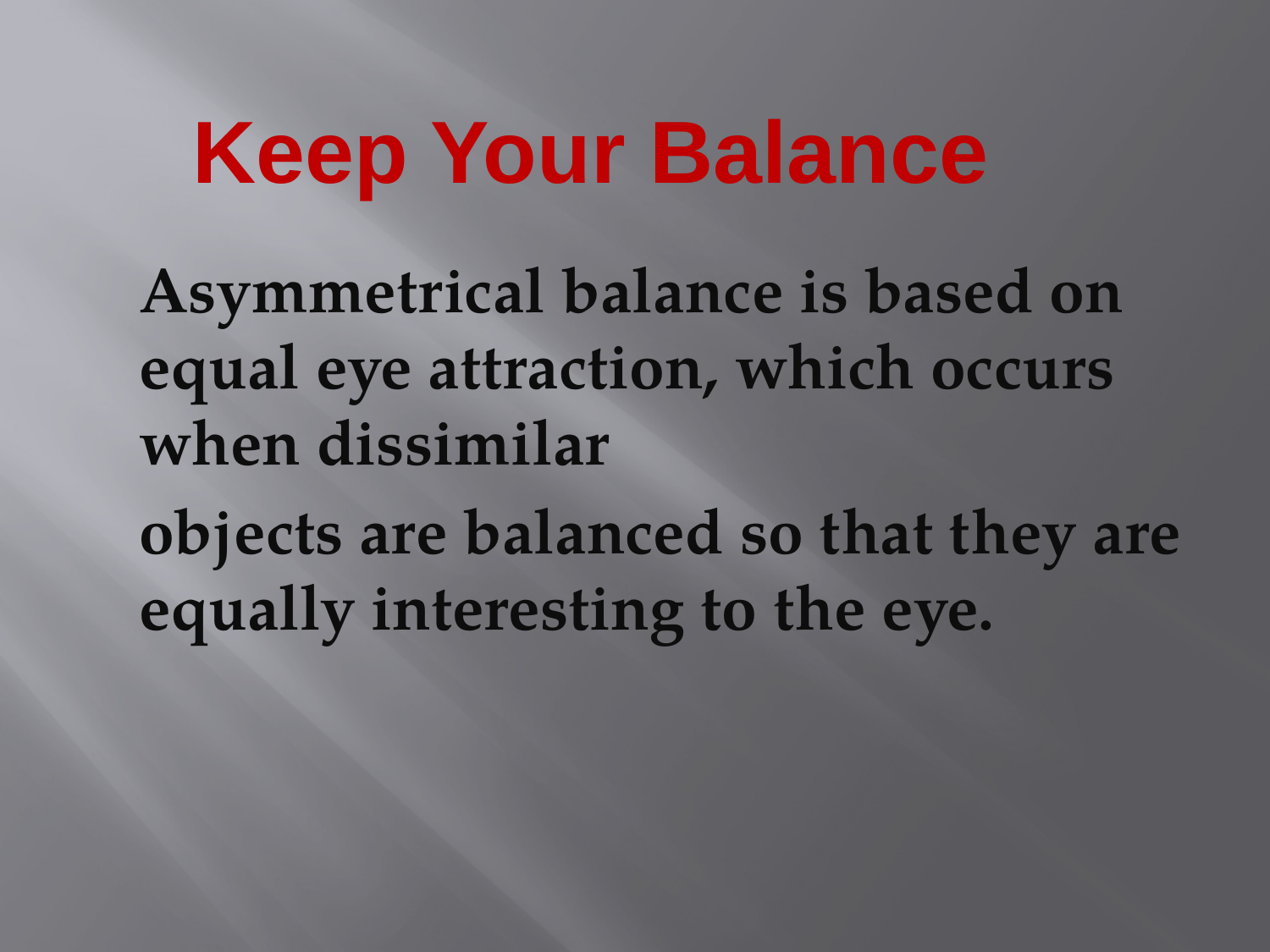

# Keep Your Balance
Asymmetrical balance is based on equal eye attraction, which occurs when dissimilar
objects are balanced so that they are equally interesting to the eye.